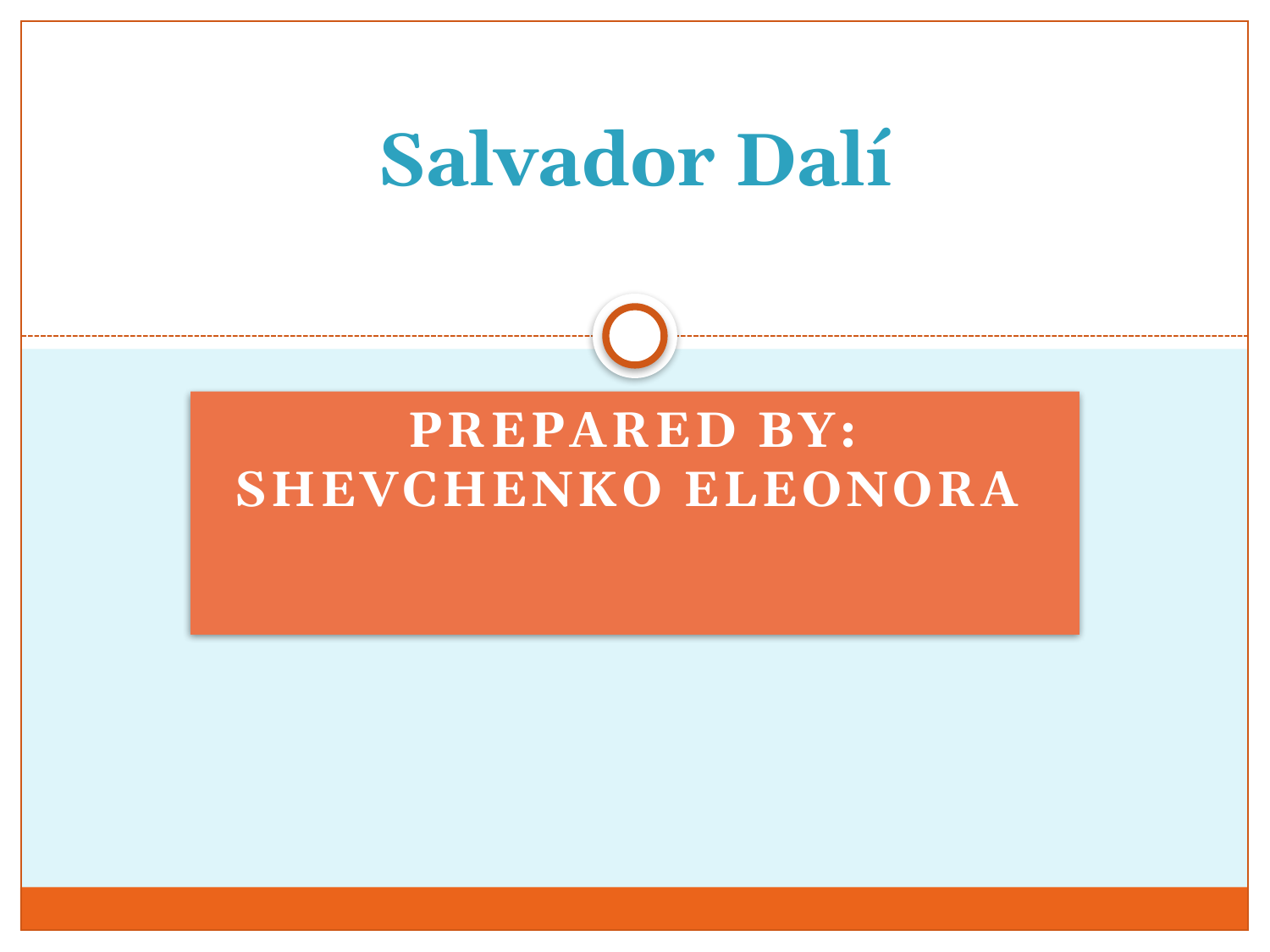

# Salvador Dalí
Prepared by: Shevchenko Eleonora